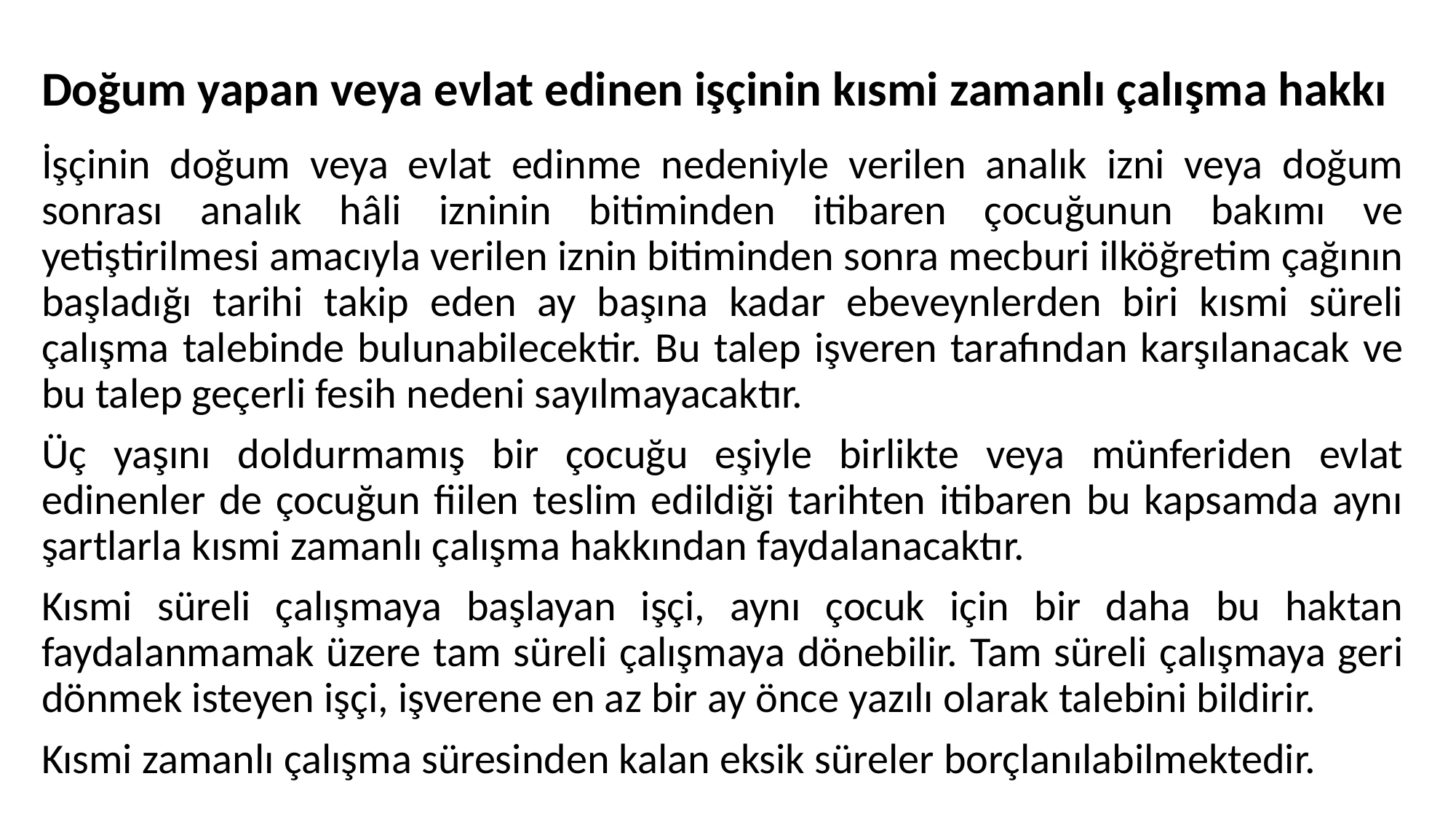

# Doğum yapan veya evlat edinen işçinin kısmi zamanlı çalışma hakkı
İşçinin doğum veya evlat edinme nedeniyle verilen analık izni veya doğum sonrası analık hâli izninin bitiminden itibaren çocuğunun bakımı ve yetiştirilmesi amacıyla verilen iznin bitiminden sonra mecburi ilköğretim çağının başladığı tarihi takip eden ay başına kadar ebeveynlerden biri kısmi süreli çalışma talebinde bulunabilecektir. Bu talep işveren tarafından karşılanacak ve bu talep geçerli fesih nedeni sayılmayacaktır.
Üç yaşını doldurmamış bir çocuğu eşiyle birlikte veya münferiden evlat edinenler de çocuğun fiilen teslim edildiği tarihten itibaren bu kapsamda aynı şartlarla kısmi zamanlı çalışma hakkından faydalanacaktır.
Kısmi süreli çalışmaya başlayan işçi, aynı çocuk için bir daha bu haktan faydalanmamak üzere tam süreli çalışmaya dönebilir. Tam süreli çalışmaya geri dönmek isteyen işçi, işverene en az bir ay önce yazılı olarak talebini bildirir.
Kısmi zamanlı çalışma süresinden kalan eksik süreler borçlanılabilmektedir.